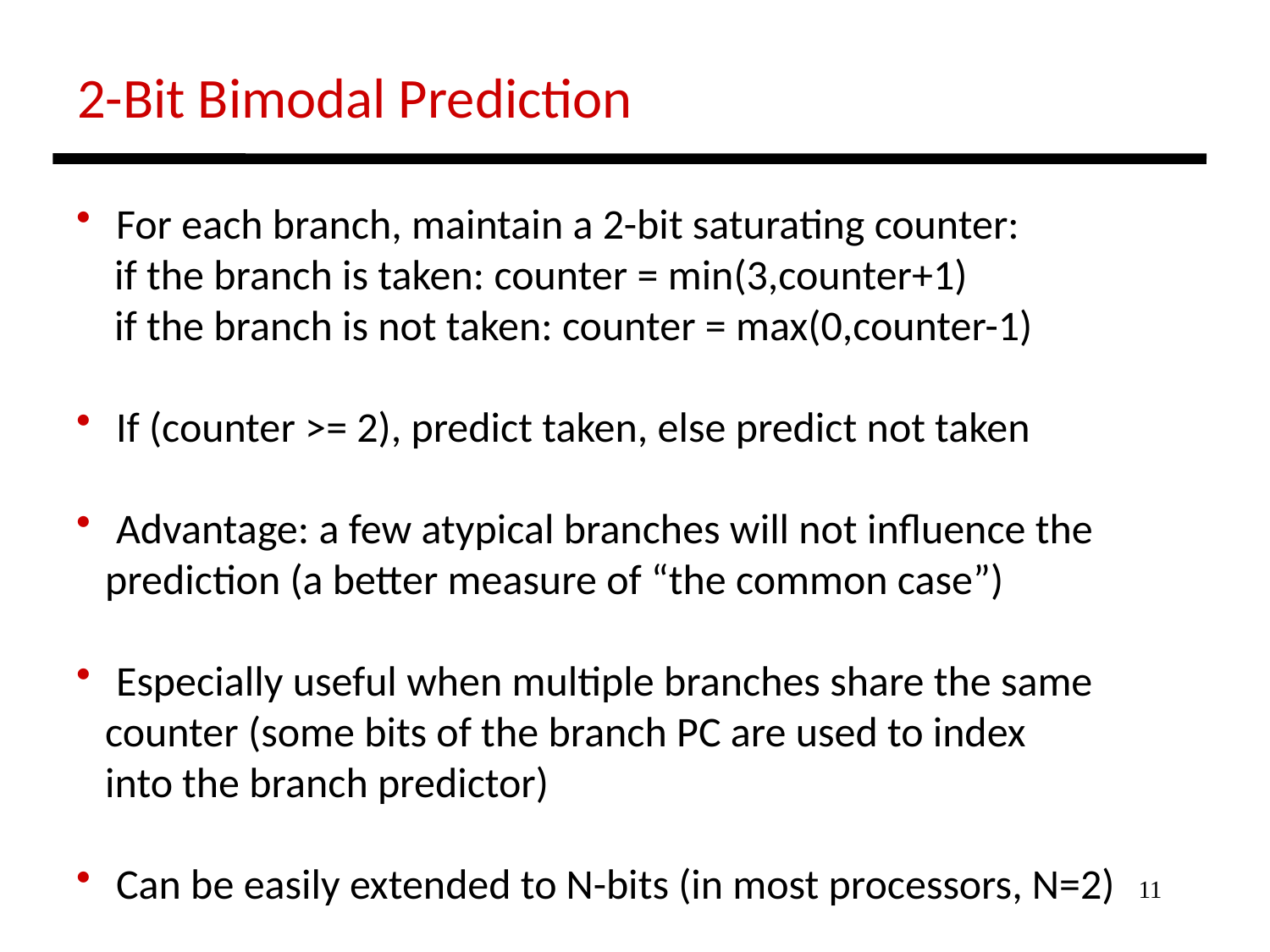

2-Bit Bimodal Prediction

 For each branch, maintain a 2-bit saturating counter:
    if the branch is taken: counter = min(3,counter+1)
    if the branch is not taken: counter = max(0,counter-1)

 If (counter >= 2), predict taken, else predict not taken

 Advantage: a few atypical branches will not influence the
   prediction (a better measure of “the common case”)

 Especially useful when multiple branches share the same
   counter (some bits of the branch PC are used to index
   into the branch predictor)

 Can be easily extended to N-bits (in most processors, N=2)
11